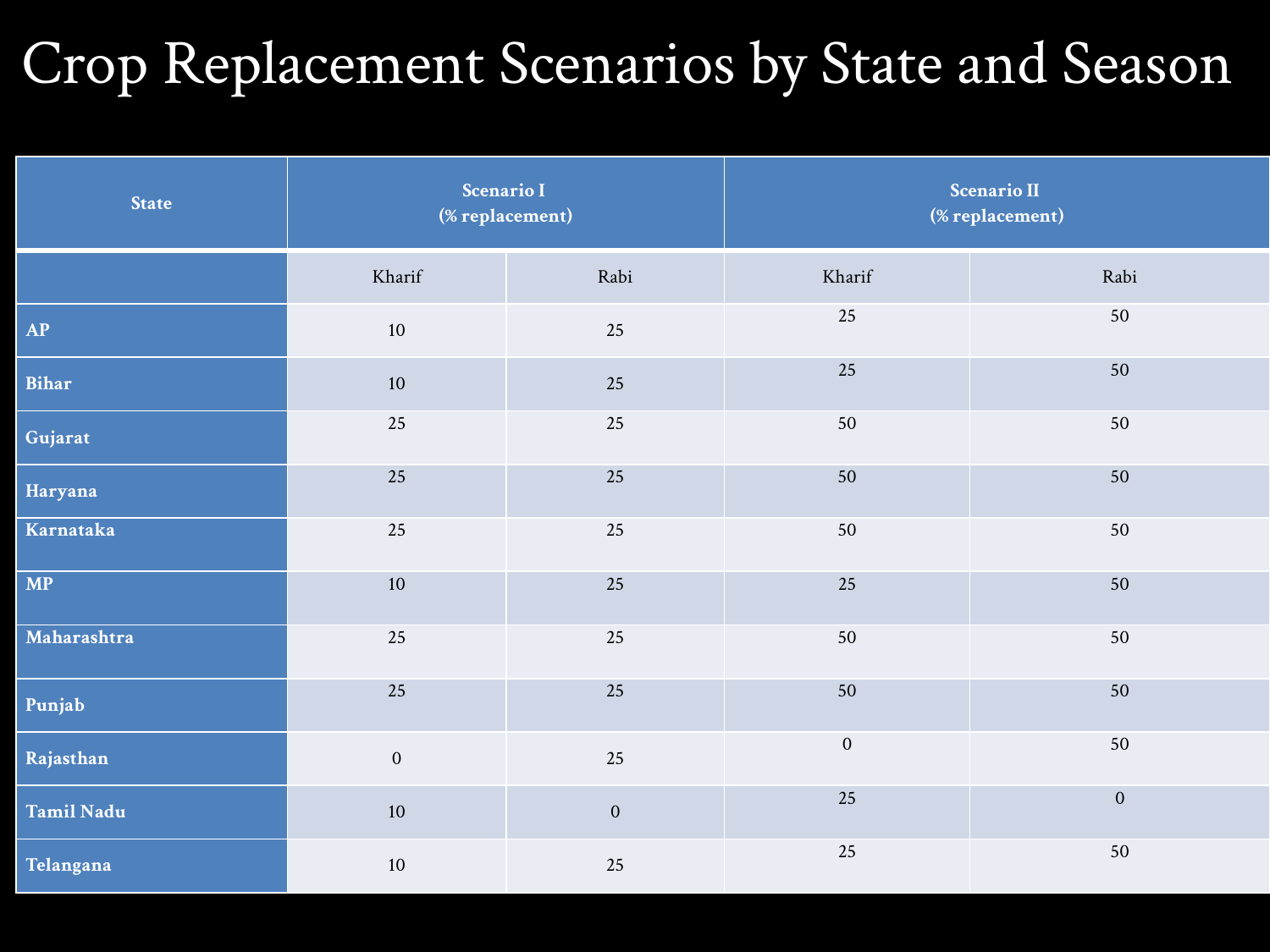

# Crop Replacement Scenarios by State and Season
| State | Scenario I (% replacement) |  | Scenario II (% replacement) |  |
| --- | --- | --- | --- | --- |
|  | Kharif | Rabi | Kharif | Rabi |
| AP | 10 | 25 | 25 | 50 |
| Bihar | 10 | 25 | 25 | 50 |
| Gujarat | 25 | 25 | 50 | 50 |
| Haryana | 25 | 25 | 50 | 50 |
| Karnataka | 25 | 25 | 50 | 50 |
| MP | 10 | 25 | 25 | 50 |
| Maharashtra | 25 | 25 | 50 | 50 |
| Punjab | 25 | 25 | 50 | 50 |
| Rajasthan | 0 | 25 | 0 | 50 |
| Tamil Nadu | 10 | 0 | 25 | 0 |
| Telangana | 10 | 25 | 25 | 50 |